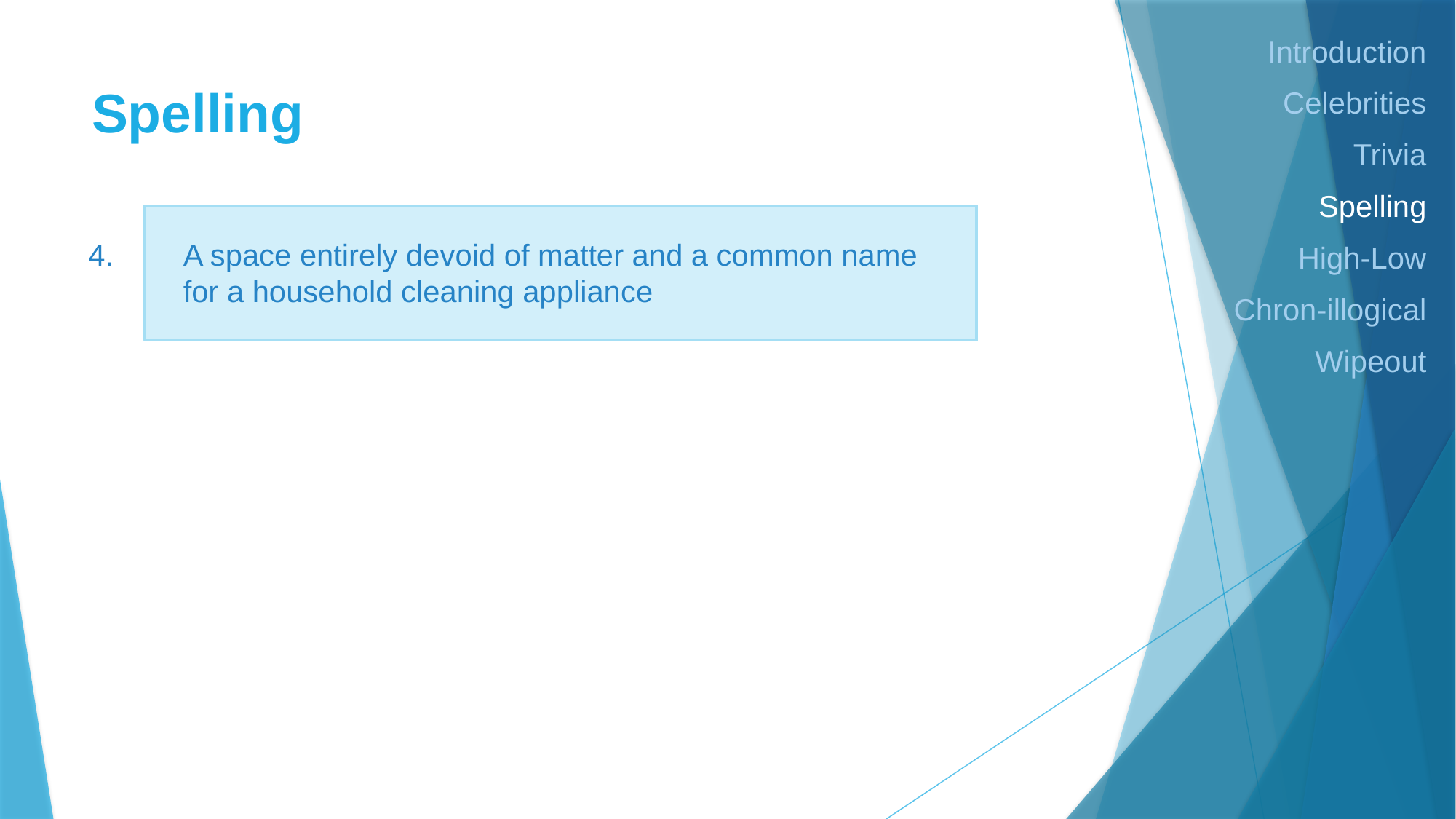

Introduction
Celebrities
Trivia
Spelling
High-Low
Chron-illogical
Wipeout
# Spelling

4.
A space entirely devoid of matter and a common name for a household cleaning appliance